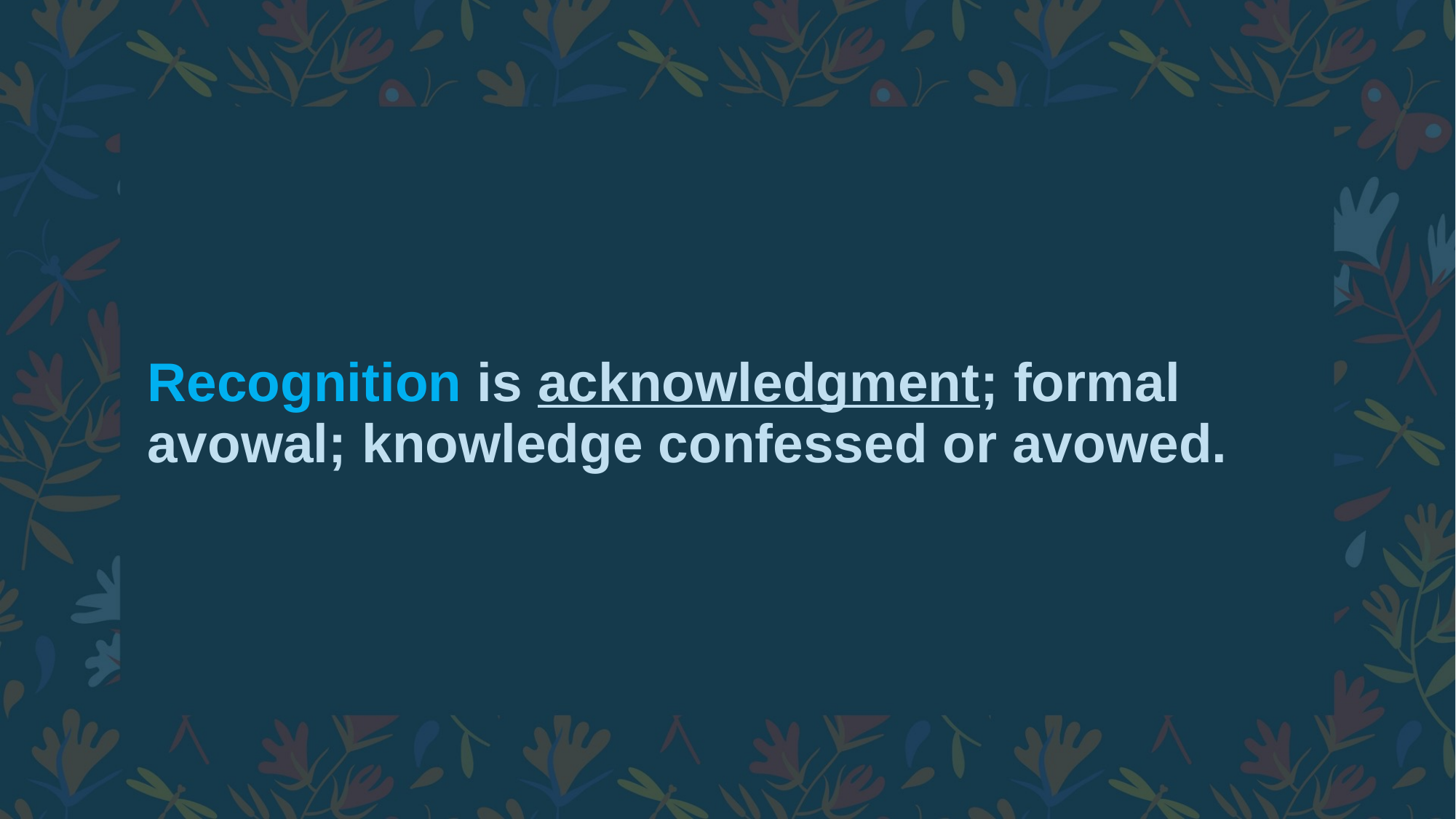

# Recognition is acknowledgment; formal avowal; knowledge confessed or avowed.